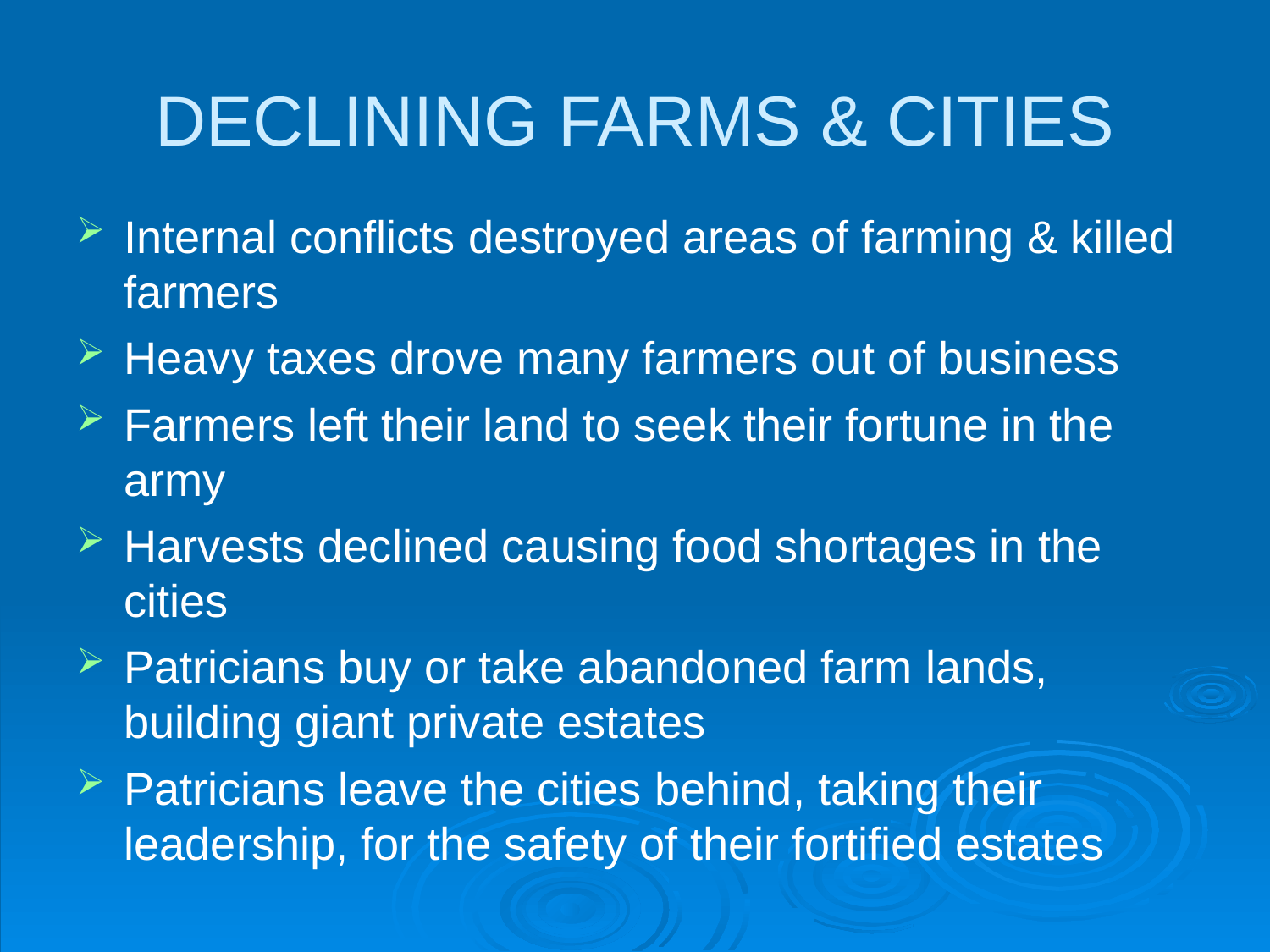

# DECLINING FARMS & CITIES
Internal conflicts destroyed areas of farming & killed farmers
Heavy taxes drove many farmers out of business
Farmers left their land to seek their fortune in the army
Harvests declined causing food shortages in the cities
Patricians buy or take abandoned farm lands, building giant private estates
Patricians leave the cities behind, taking their leadership, for the safety of their fortified estates